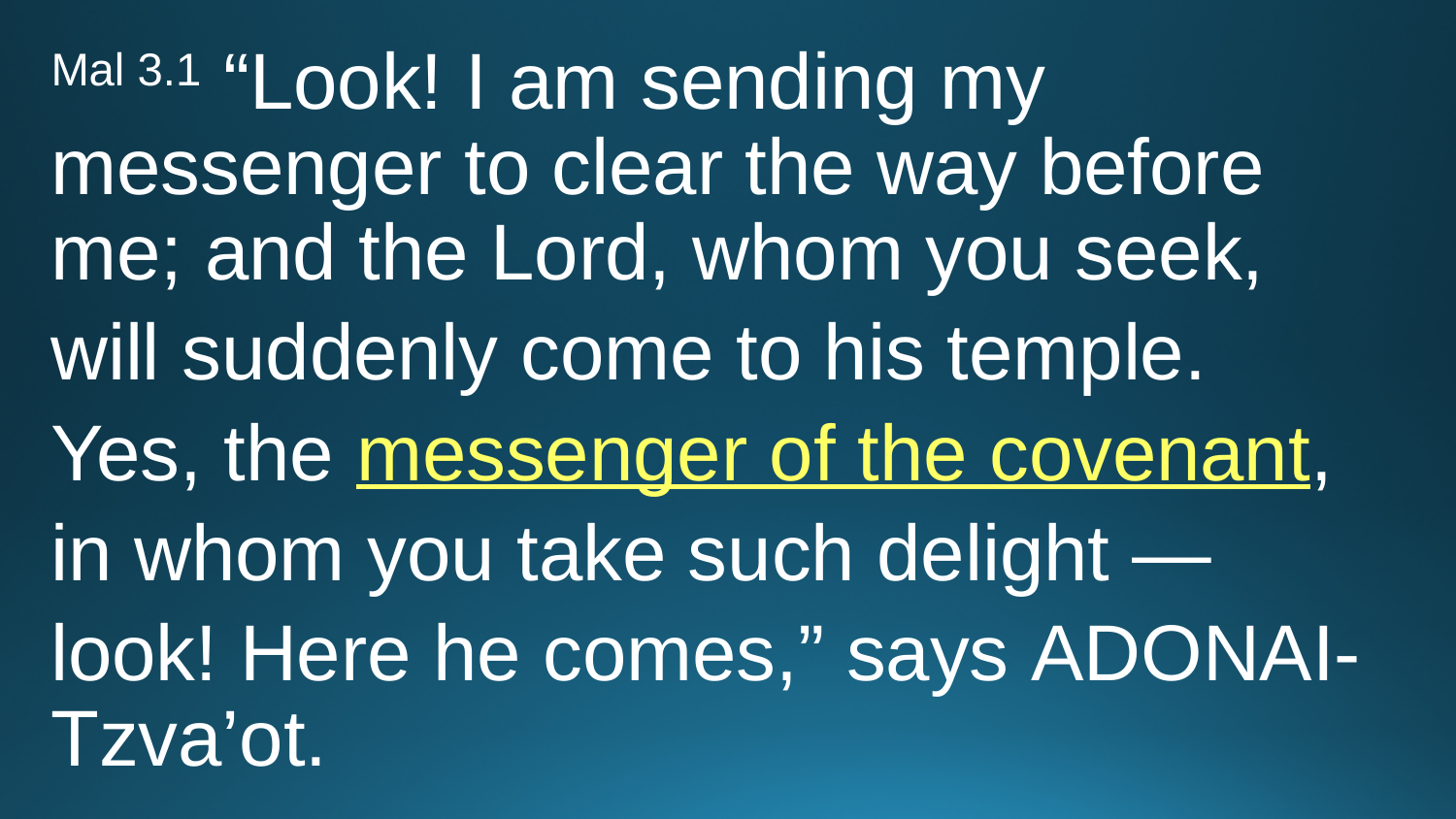

Mal 3.1 “Look! I am sending my messenger to clear the way before me; and the Lord, whom you seek,
will suddenly come to his temple.
Yes, the messenger of the covenant,
in whom you take such delight —
look! Here he comes,” says Adonai-Tzva’ot.